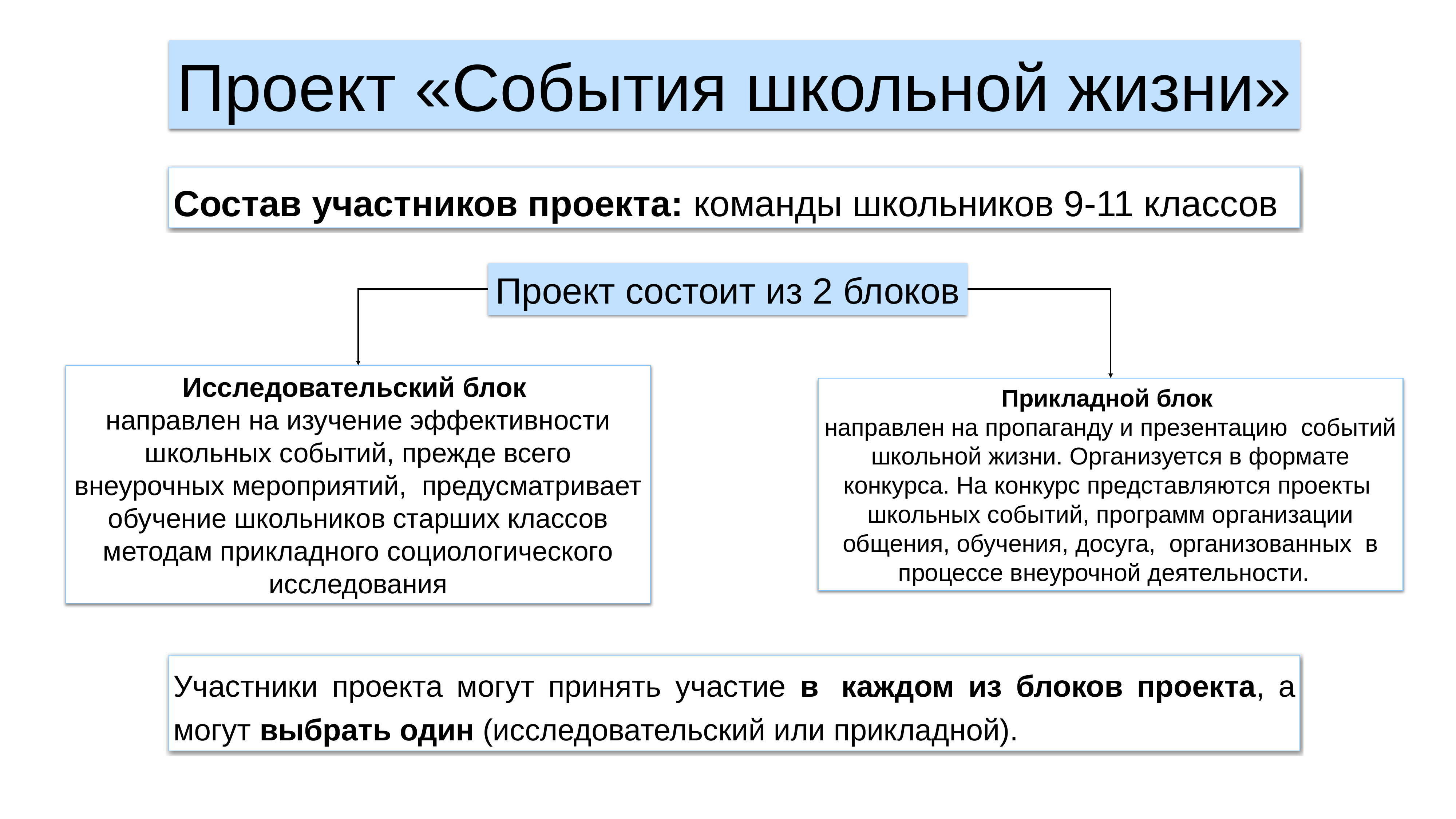

Проект «События школьной жизни»
Состав участников проекта: команды школьников 9-11 классов
Проект состоит из 2 блоков
Прикладной блок
направлен на пропаганду и презентацию  событий школьной жизни. Организуется в формате конкурса. На конкурс представляются проекты  школьных событий, программ организации общения, обучения, досуга,  организованных  в процессе внеурочной деятельности.
Исследовательский блок
направлен на изучение эффективности школьных событий, прежде всего внеурочных мероприятий,  предусматривает обучение школьников старших классов методам прикладного социологического исследования
Участники проекта могут принять участие в  каждом из блоков проекта, а могут выбрать один (исследовательский или прикладной).